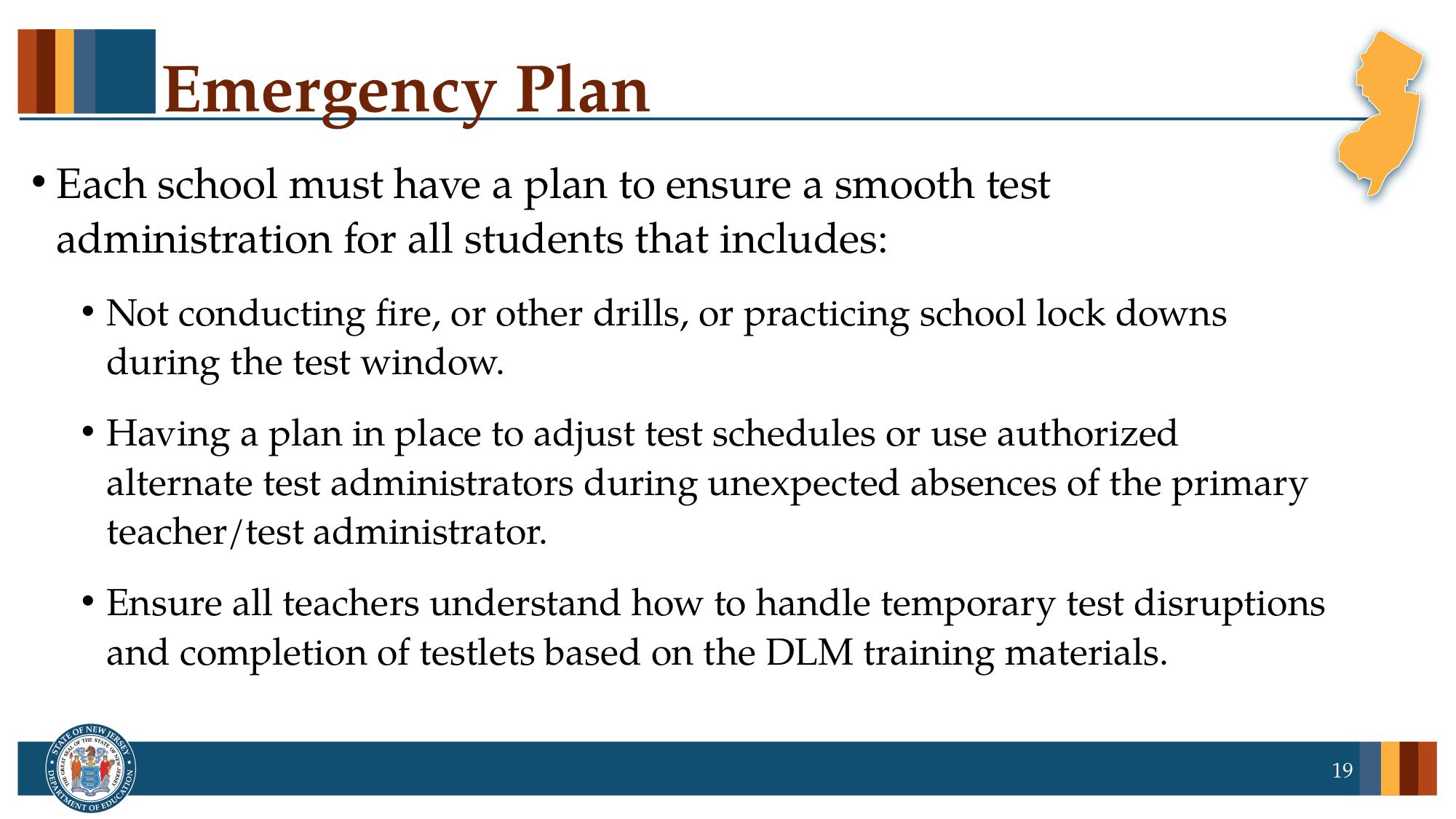

# Emergency Plan
Each school must have a plan to ensure a smooth test administration for all students that includes:
Not conducting fire, or other drills, or practicing school lock downs during the test window.
Having a plan in place to adjust test schedules or use authorized alternate test administrators during unexpected absences of the primary teacher/test administrator.
Ensure all teachers understand how to handle temporary test disruptions and completion of testlets based on the DLM training materials.
19